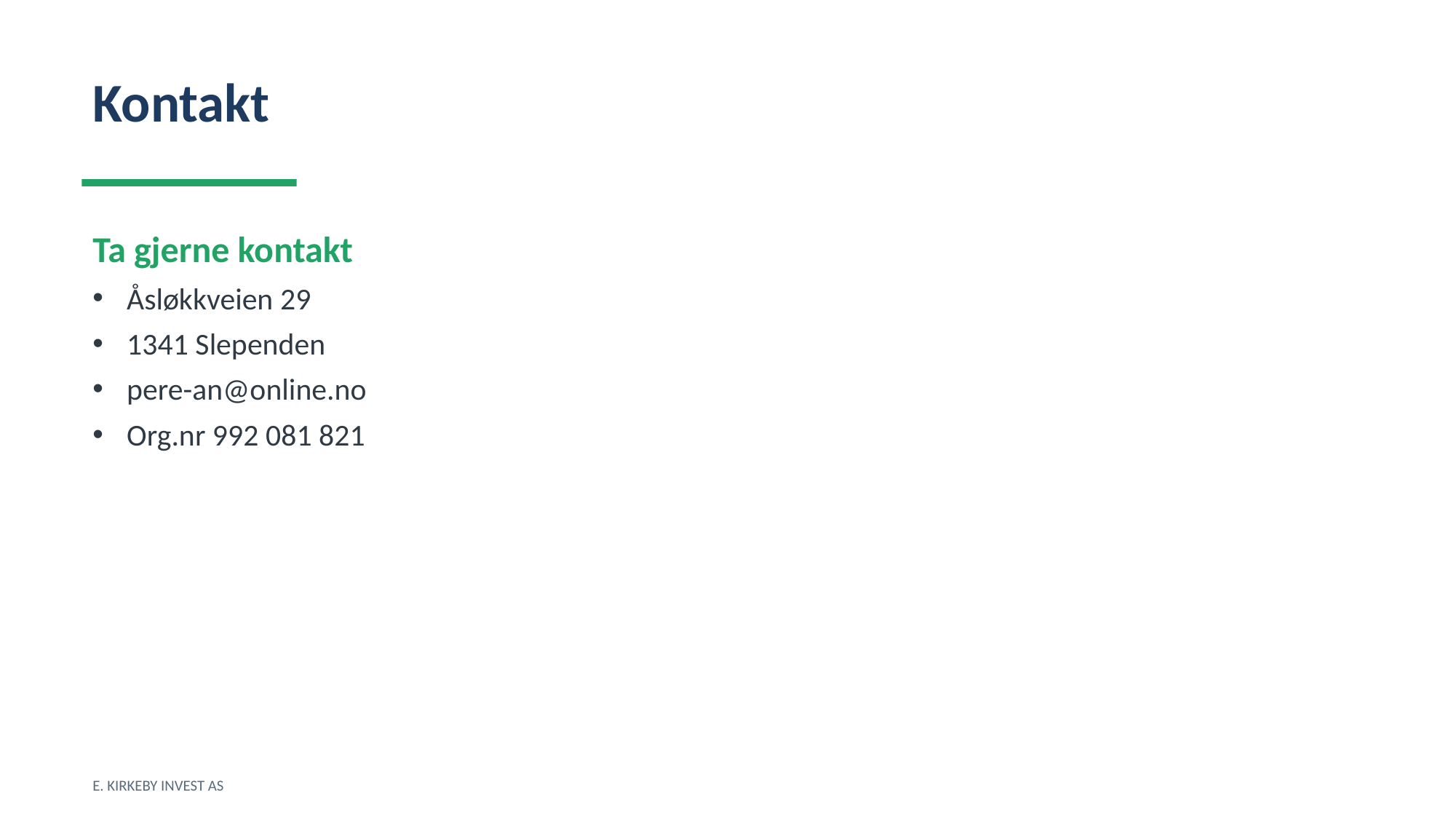

Kontakt

Ta gjerne kontakt
Åsløkkveien 29
1341 Slependen
pere-an@online.no
Org.nr 992 081 821
E. KIRKEBY INVEST AS